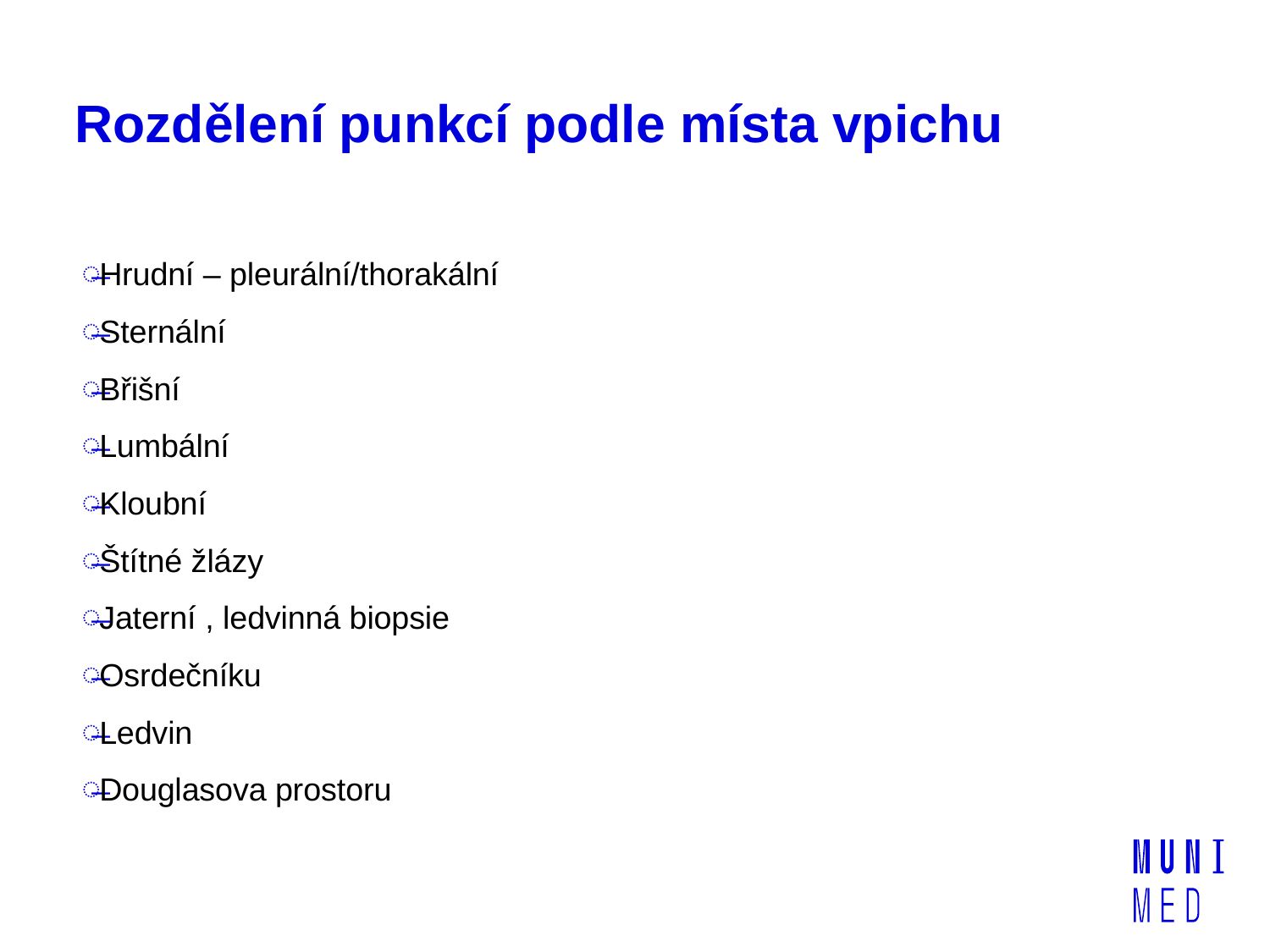

# Rozdělení punkcí podle místa vpichu
Hrudní – pleurální/thorakální
Sternální
Břišní
Lumbální
Kloubní
Štítné žlázy
Jaterní , ledvinná biopsie
Osrdečníku
Ledvin
Douglasova prostoru